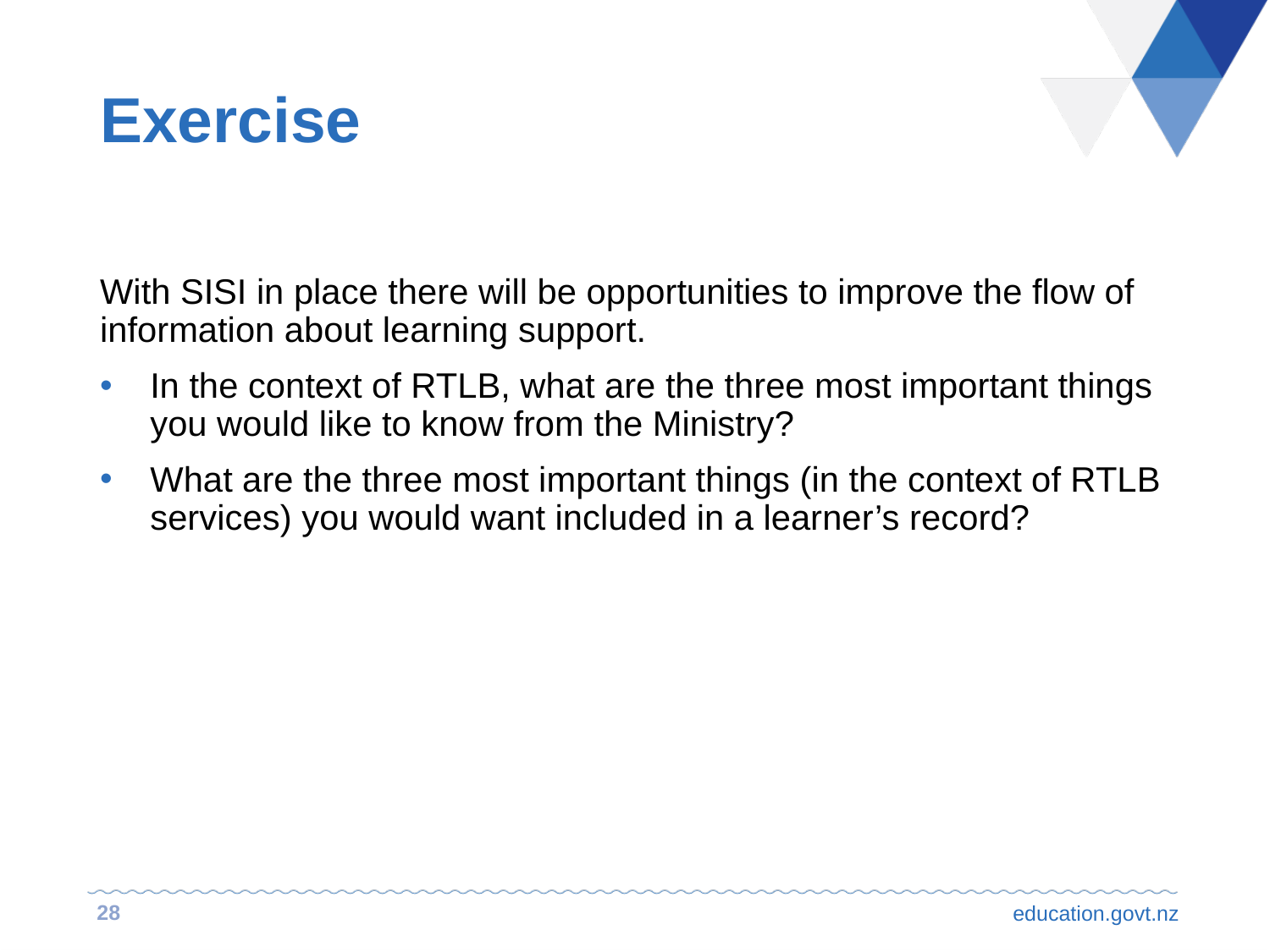

# Exercise
With SISI in place there will be opportunities to improve the flow of information about learning support.
In the context of RTLB, what are the three most important things you would like to know from the Ministry?
What are the three most important things (in the context of RTLB services) you would want included in a learner’s record?
28